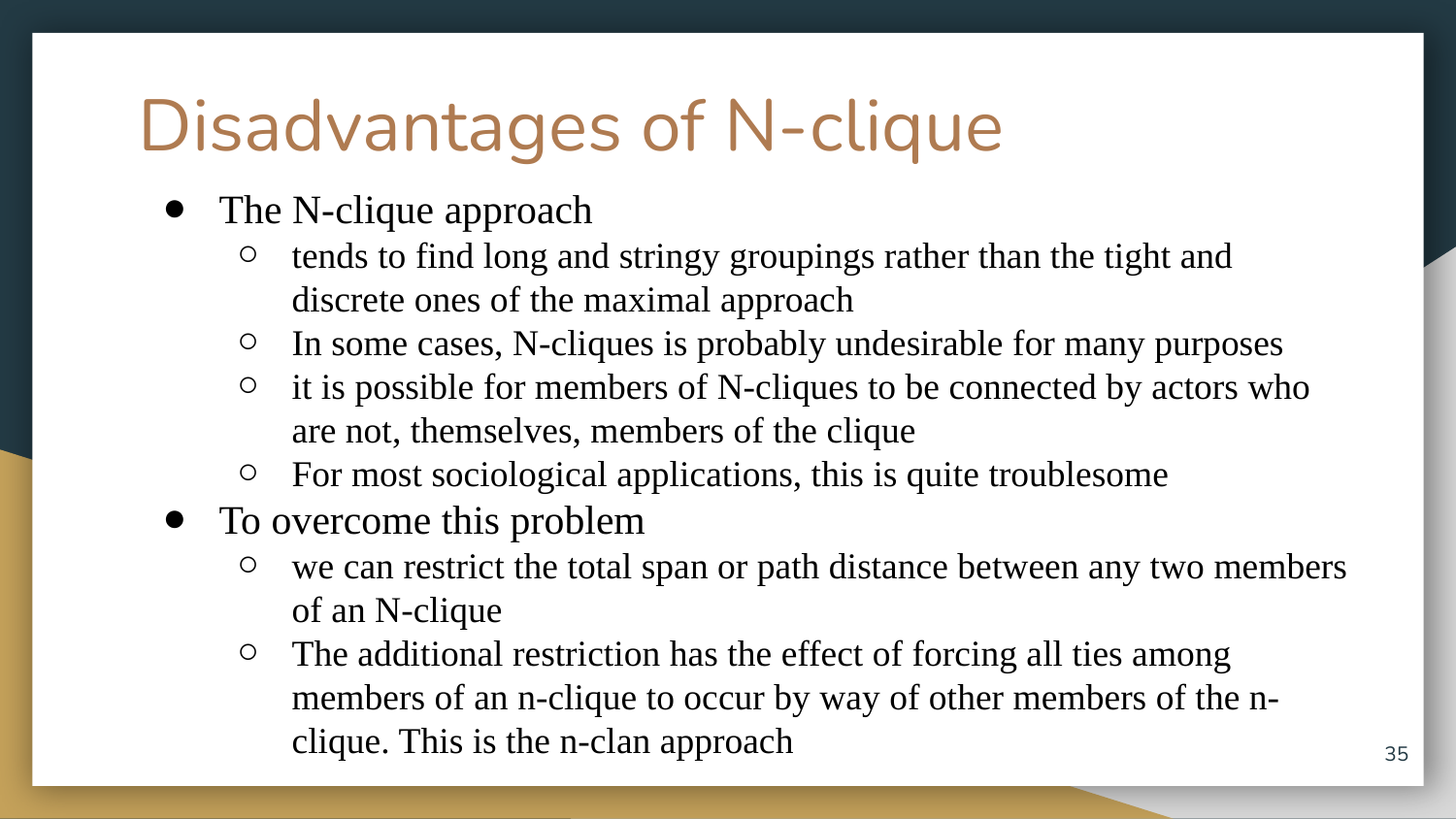

# Disadvantages of N-clique
The N-clique approach
tends to find long and stringy groupings rather than the tight and discrete ones of the maximal approach
In some cases, N-cliques is probably undesirable for many purposes
it is possible for members of N-cliques to be connected by actors who are not, themselves, members of the clique
For most sociological applications, this is quite troublesome
To overcome this problem
we can restrict the total span or path distance between any two members of an N-clique
The additional restriction has the effect of forcing all ties among members of an n-clique to occur by way of other members of the n-clique. This is the n-clan approach
35